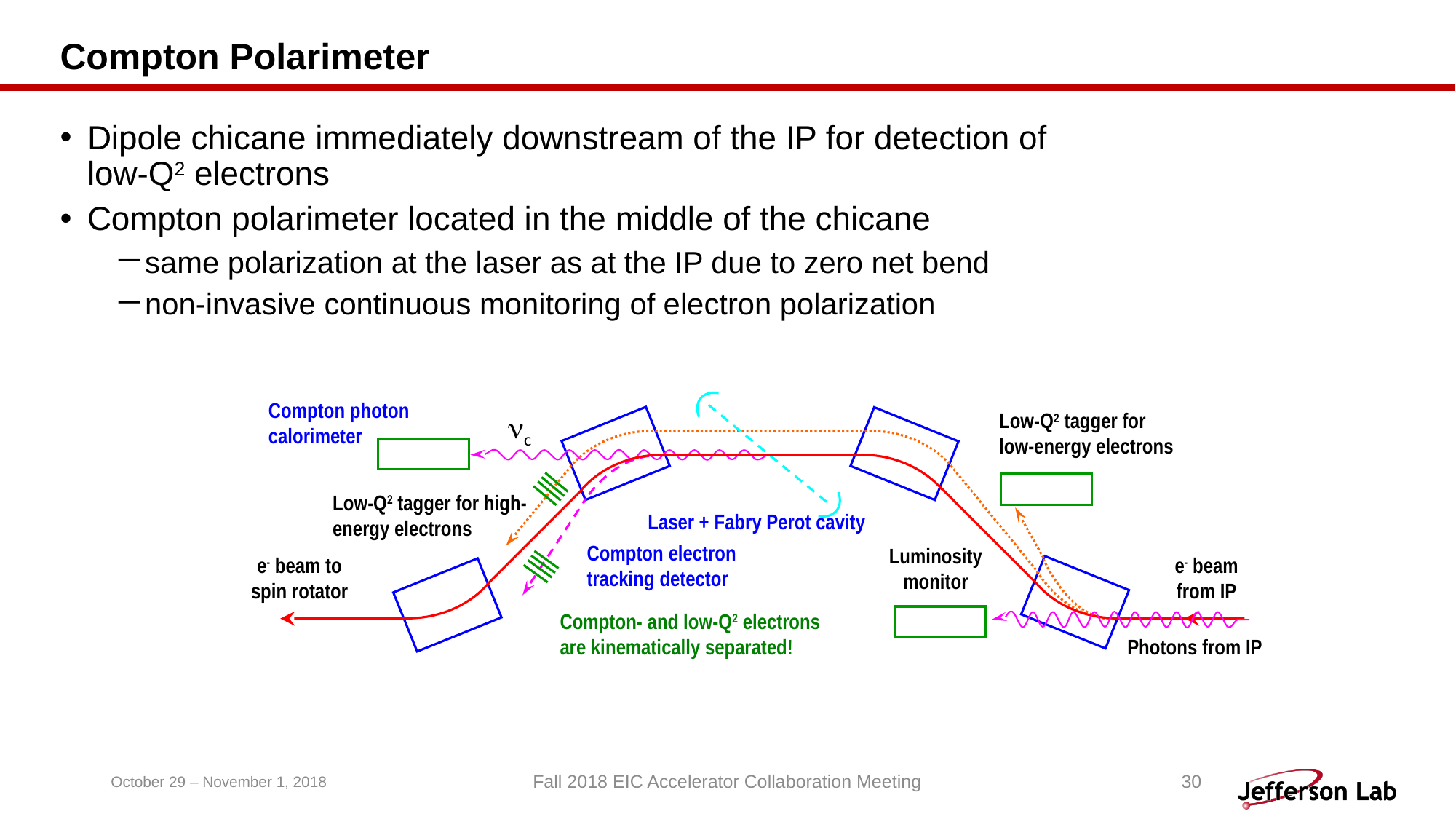

# Compton Polarimeter
Dipole chicane immediately downstream of the IP for detection of
low-Q2 electrons
Compton polarimeter located in the middle of the chicane
same polarization at the laser as at the IP due to zero net bend
non-invasive continuous monitoring of electron polarization
Compton photon
calorimeter

Low-Q2 tagger for low-energy electrons
νc

Low-Q2 tagger for high-energy electrons

Laser + Fabry Perot cavity
Compton electron
tracking detector
Luminosity monitor
e- beam from IP
e- beam to spin rotator
Compton- and low-Q2 electrons are kinematically separated!

Photons from IP
October 29 – November 1, 2018
Fall 2018 EIC Accelerator Collaboration Meeting
30